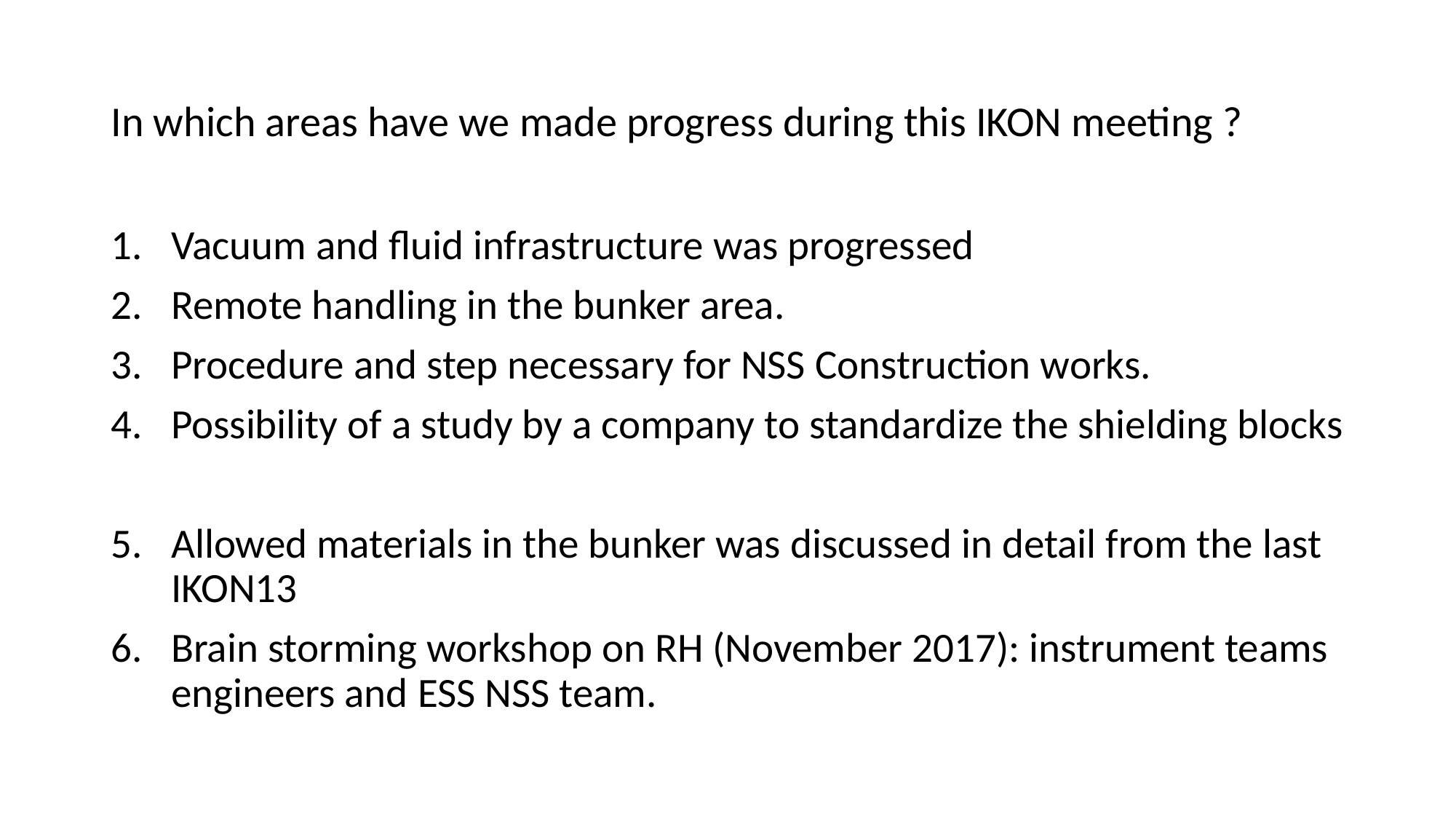

# In which areas have we made progress during this IKON meeting ?
Vacuum and fluid infrastructure was progressed
Remote handling in the bunker area.
Procedure and step necessary for NSS Construction works.
Possibility of a study by a company to standardize the shielding blocks

Allowed materials in the bunker was discussed in detail from the last IKON13
Brain storming workshop on RH (November 2017): instrument teams engineers and ESS NSS team.